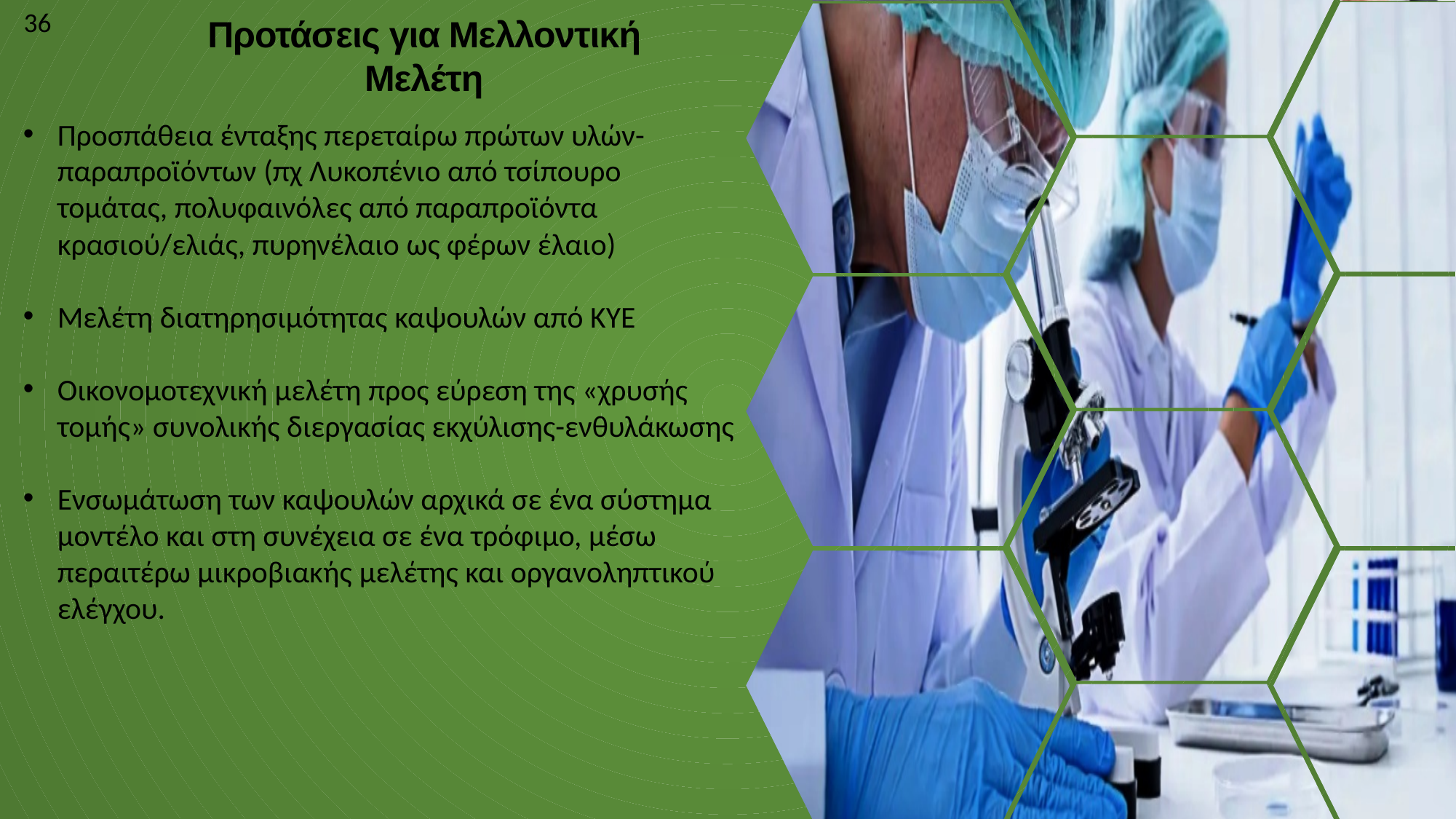

36

Προτάσεις για Μελλοντική Μελέτη
Προσπάθεια ένταξης περεταίρω πρώτων υλών-παραπροϊόντων (πχ Λυκοπένιο από τσίπουρο τομάτας, πολυφαινόλες από παραπροϊόντα κρασιού/ελιάς, πυρηνέλαιο ως φέρων έλαιο)

Μελέτη διατηρησιμότητας καψουλών από ΚΥΕ

Οικονομοτεχνική μελέτη προς εύρεση της «χρυσής τομής» συνολικής διεργασίας εκχύλισης-ενθυλάκωσης

Ενσωμάτωση των καψουλών αρχικά σε ένα σύστημα μοντέλο και στη συνέχεια σε ένα τρόφιμο, μέσω περαιτέρω μικροβιακής μελέτης και οργανοληπτικού ελέγχου.